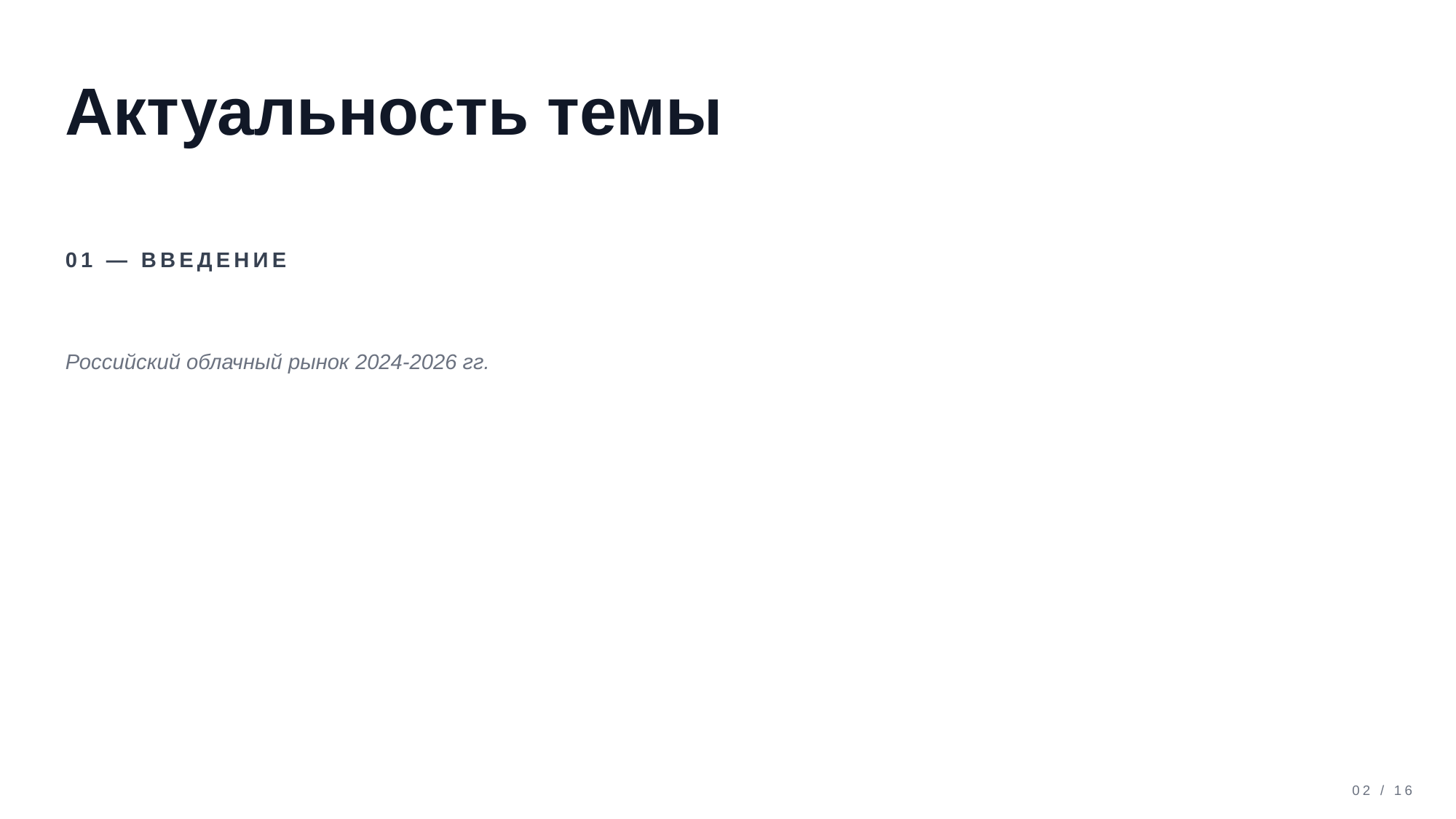

Актуальность темы
01 — ВВЕДЕНИЕ
Российский облачный рынок 2024-2026 гг.
02 / 16